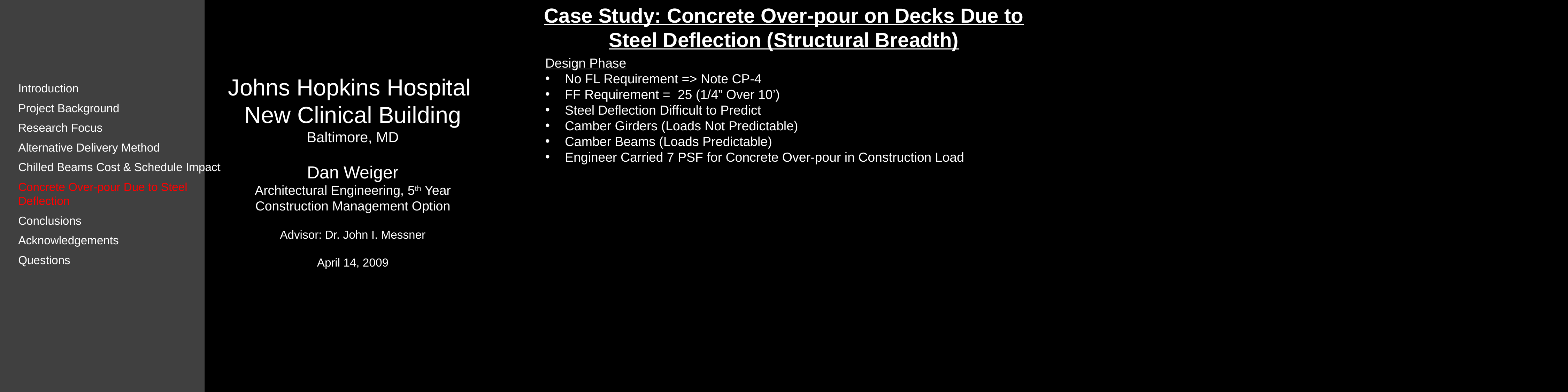

Case Study: Concrete Over-pour on Decks Due to Steel Deflection (Structural Breadth)

Design Phase
No FL Requirement => Note CP-4
FF Requirement =  25 (1/4” Over 10’)
Steel Deflection Difficult to Predict
Camber Girders (Loads Not Predictable)
Camber Beams (Loads Predictable)
Engineer Carried 7 PSF for Concrete Over-pour in Construction Load